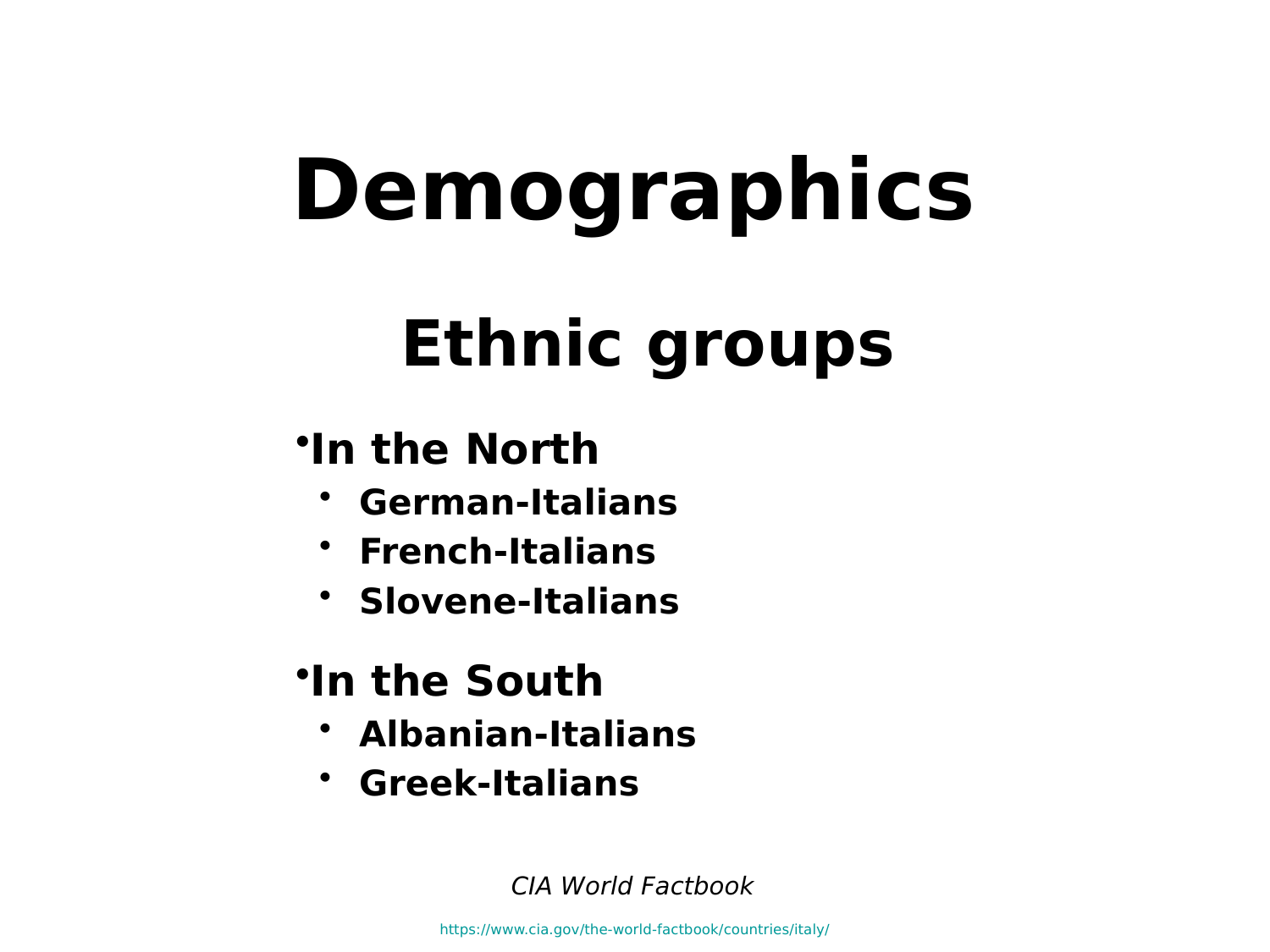

Demographics
Ethnic groups

In the North
German-Italians
French-Italians
Slovene-Italians

In the South
Albanian-Italians
Greek-Italians
CIA World Factbook
https://www.cia.gov/the-world-factbook/countries/italy/